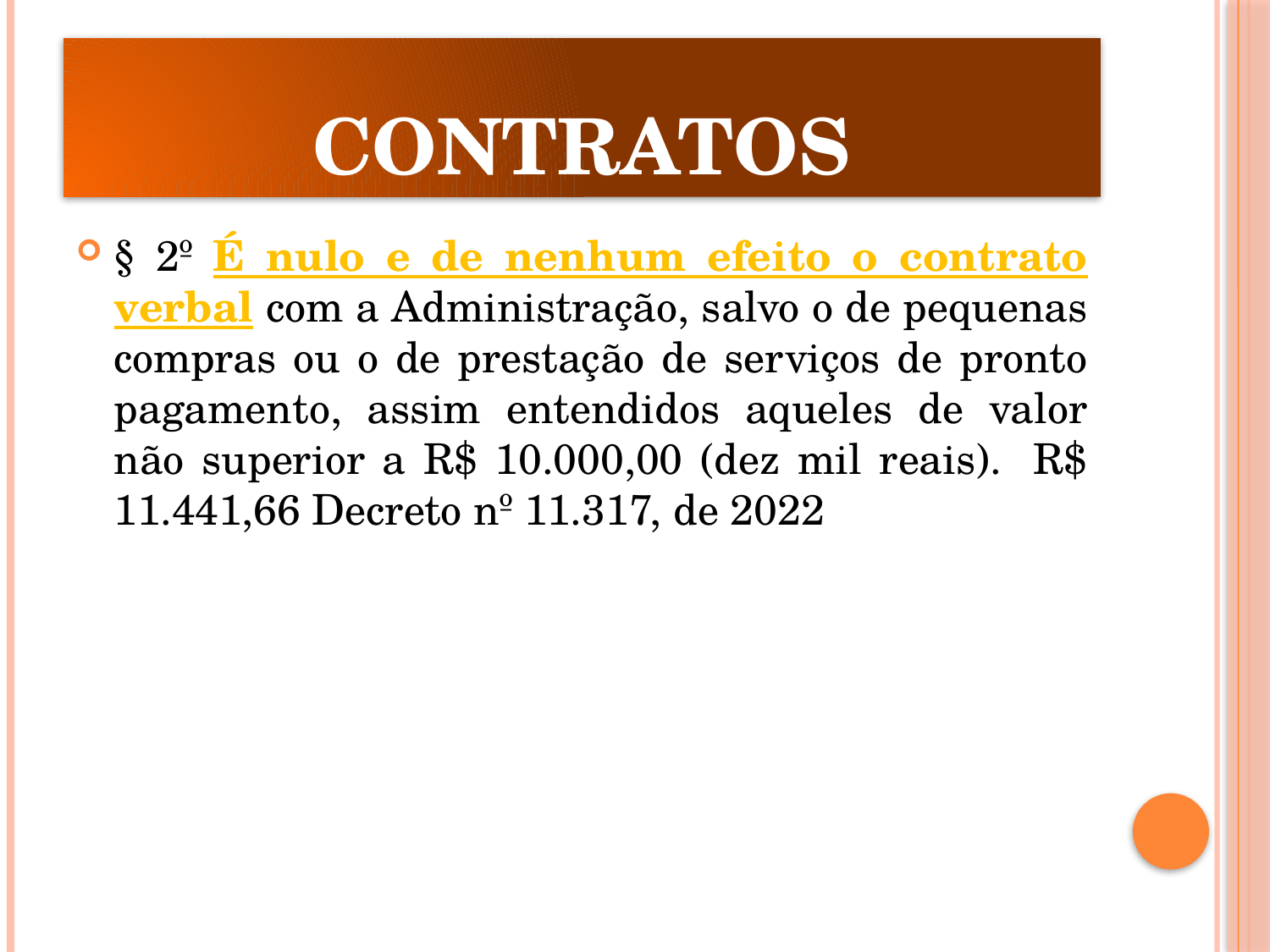

# Contratos
§ 2º É nulo e de nenhum efeito o contrato verbal com a Administração, salvo o de pequenas compras ou o de prestação de serviços de pronto pagamento, assim entendidos aqueles de valor não superior a R$ 10.000,00 (dez mil reais).  R$ 11.441,66 Decreto nº 11.317, de 2022